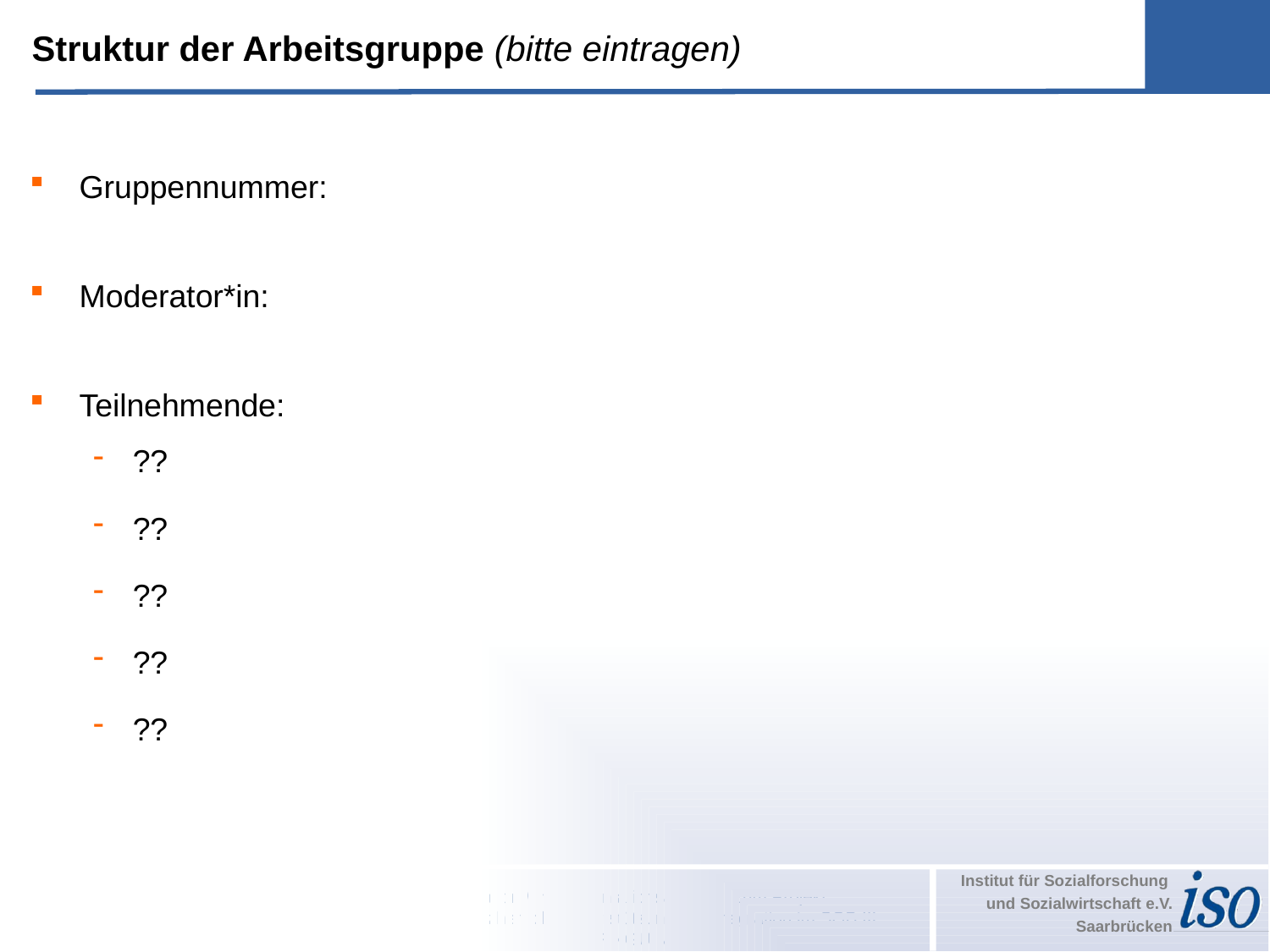

Struktur der Arbeitsgruppe (bitte eintragen)

Gruppennummer:
Moderator*in:
Teilnehmende:
??
??
??
??
??